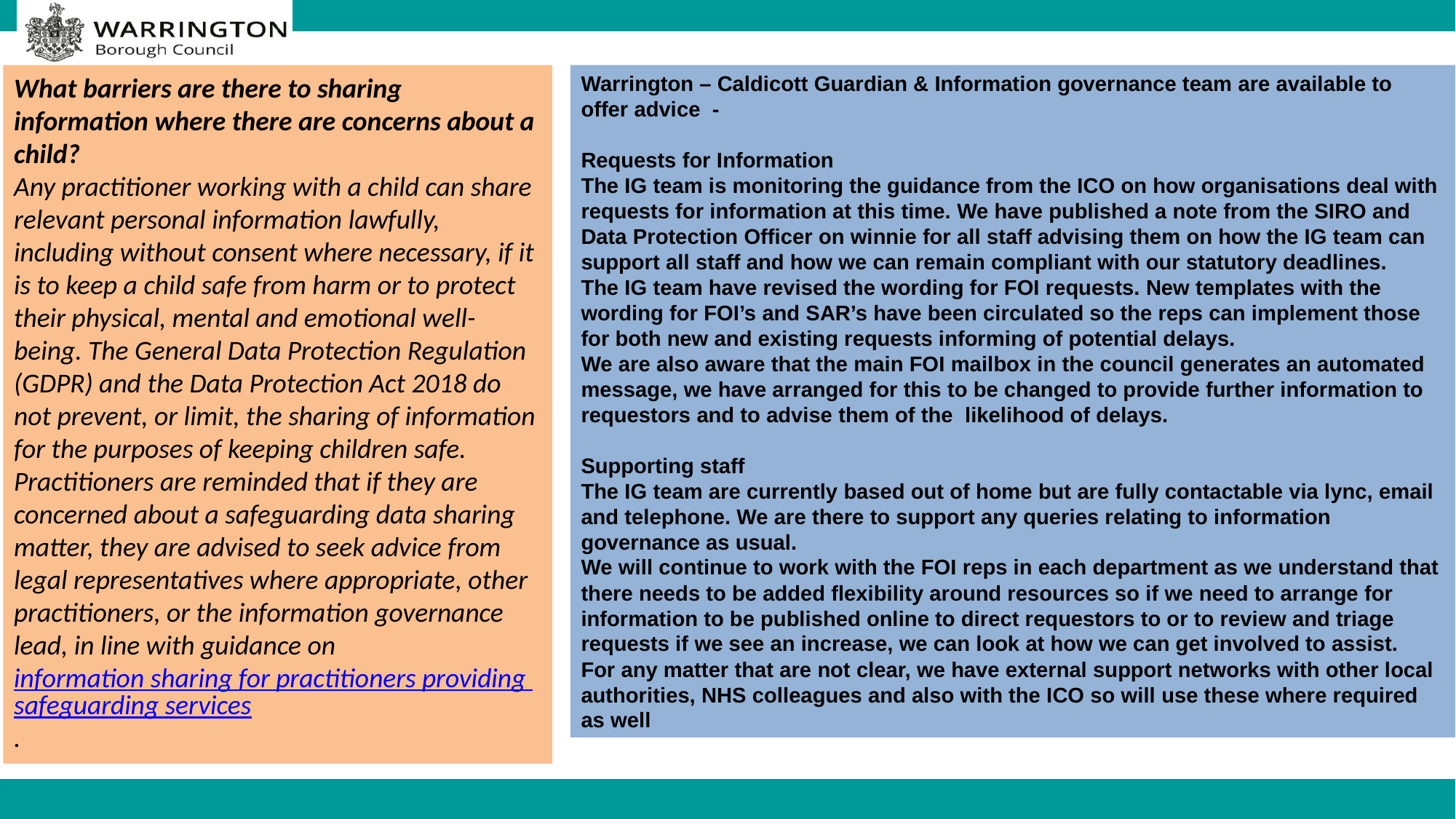

What barriers are there to sharing information where there are concerns about a child?
Any practitioner working with a child can share relevant personal information lawfully, including without consent where necessary, if it is to keep a child safe from harm or to protect their physical, mental and emotional well-being. The General Data Protection Regulation (GDPR) and the Data Protection Act 2018 do not prevent, or limit, the sharing of information for the purposes of keeping children safe.
Practitioners are reminded that if they are concerned about a safeguarding data sharing matter, they are advised to seek advice from legal representatives where appropriate, other practitioners, or the information governance lead, in line with guidance on information sharing for practitioners providing safeguarding services.

Warrington – Caldicott Guardian & Information governance team are available to offer advice  -

Requests for Information
The IG team is monitoring the guidance from the ICO on how organisations deal with requests for information at this time. We have published a note from the SIRO and Data Protection Officer on winnie for all staff advising them on how the IG team can support all staff and how we can remain compliant with our statutory deadlines.
The IG team have revised the wording for FOI requests. New templates with the wording for FOI’s and SAR’s have been circulated so the reps can implement those for both new and existing requests informing of potential delays.
We are also aware that the main FOI mailbox in the council generates an automated message, we have arranged for this to be changed to provide further information to requestors and to advise them of the  likelihood of delays.

Supporting staff
The IG team are currently based out of home but are fully contactable via lync, email and telephone. We are there to support any queries relating to information governance as usual.
We will continue to work with the FOI reps in each department as we understand that there needs to be added flexibility around resources so if we need to arrange for information to be published online to direct requestors to or to review and triage requests if we see an increase, we can look at how we can get involved to assist.
For any matter that are not clear, we have external support networks with other local authorities, NHS colleagues and also with the ICO so will use these where required as well